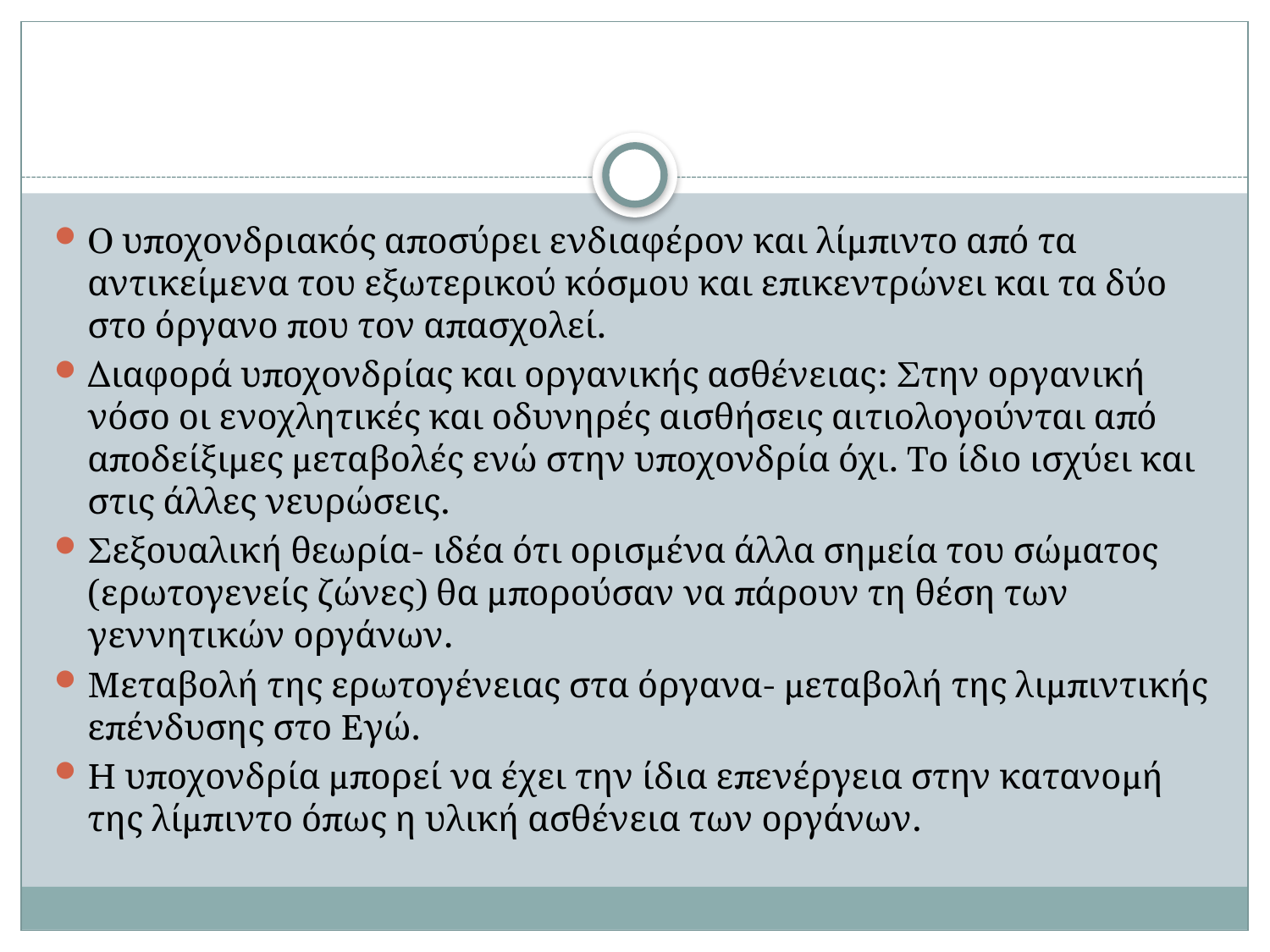

#
Ο υποχονδριακός αποσύρει ενδιαφέρον και λίμπιντο από τα αντικείμενα του εξωτερικού κόσμου και επικεντρώνει και τα δύο στο όργανο που τον απασχολεί.
Διαφορά υποχονδρίας και οργανικής ασθένειας: Στην οργανική νόσο οι ενοχλητικές και οδυνηρές αισθήσεις αιτιολογούνται από αποδείξιμες μεταβολές ενώ στην υποχονδρία όχι. Το ίδιο ισχύει και στις άλλες νευρώσεις.
Σεξουαλική θεωρία- ιδέα ότι ορισμένα άλλα σημεία του σώματος (ερωτογενείς ζώνες) θα μπορούσαν να πάρουν τη θέση των γεννητικών οργάνων.
Μεταβολή της ερωτογένειας στα όργανα- μεταβολή της λιμπιντικής επένδυσης στο Εγώ.
Η υποχονδρία μπορεί να έχει την ίδια επενέργεια στην κατανομή της λίμπιντο όπως η υλική ασθένεια των οργάνων.